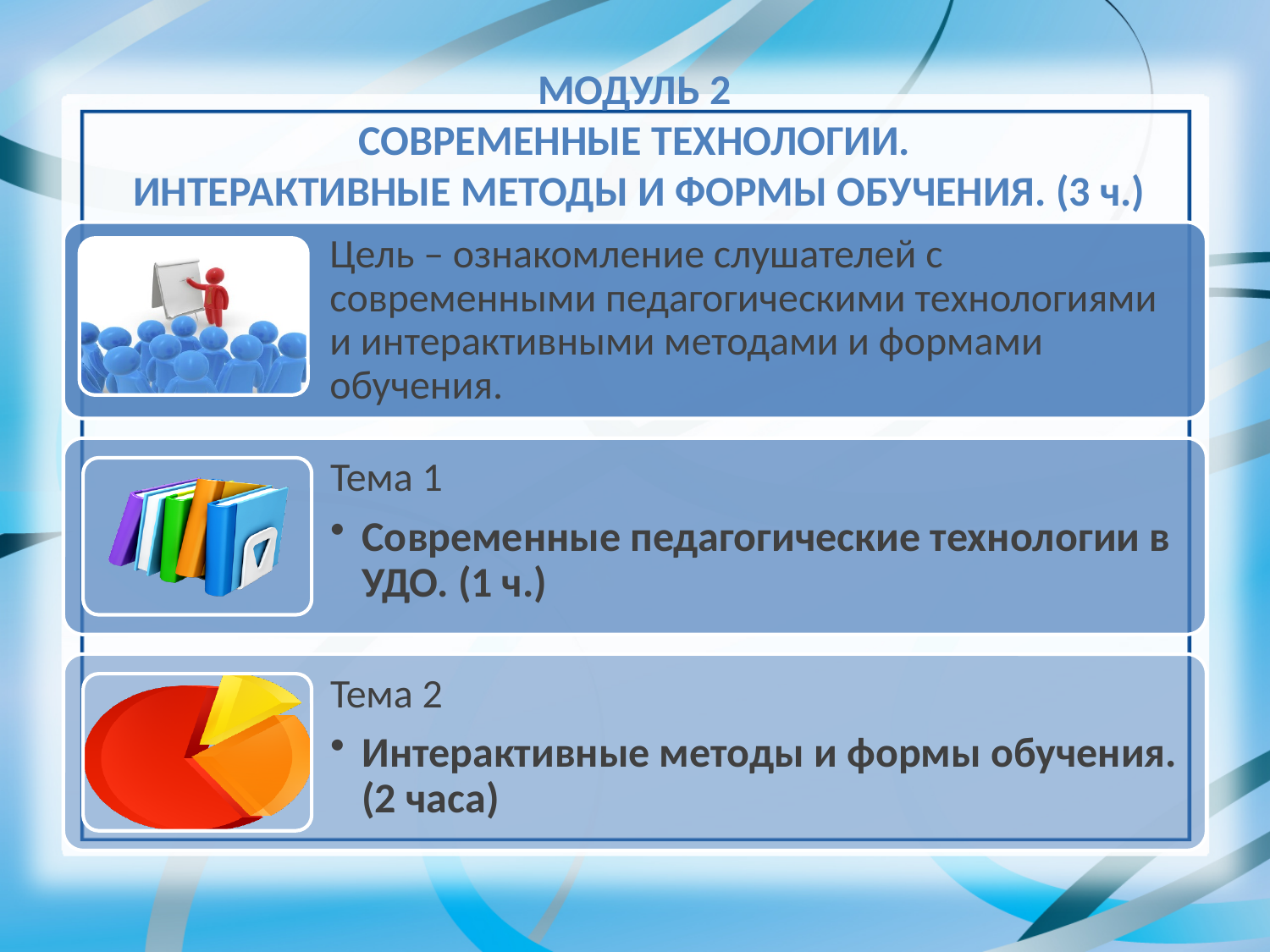

# МОДУЛЬ 2 СОВРЕМЕННЫЕ ТЕХНОЛОГИИ. ИНТЕРАКТИВНЫЕ МЕТОДЫ И ФОРМЫ ОБУЧЕНИЯ. (3 ч.)
Цель – ознакомление слушателей с современными педагогическими технологиями и интерактивными методами и формами обучения.
Тема 1
Современные педагогические технологии в УДО. (1 ч.)
Тема 2
Интерактивные методы и формы обучения. (2 часа)